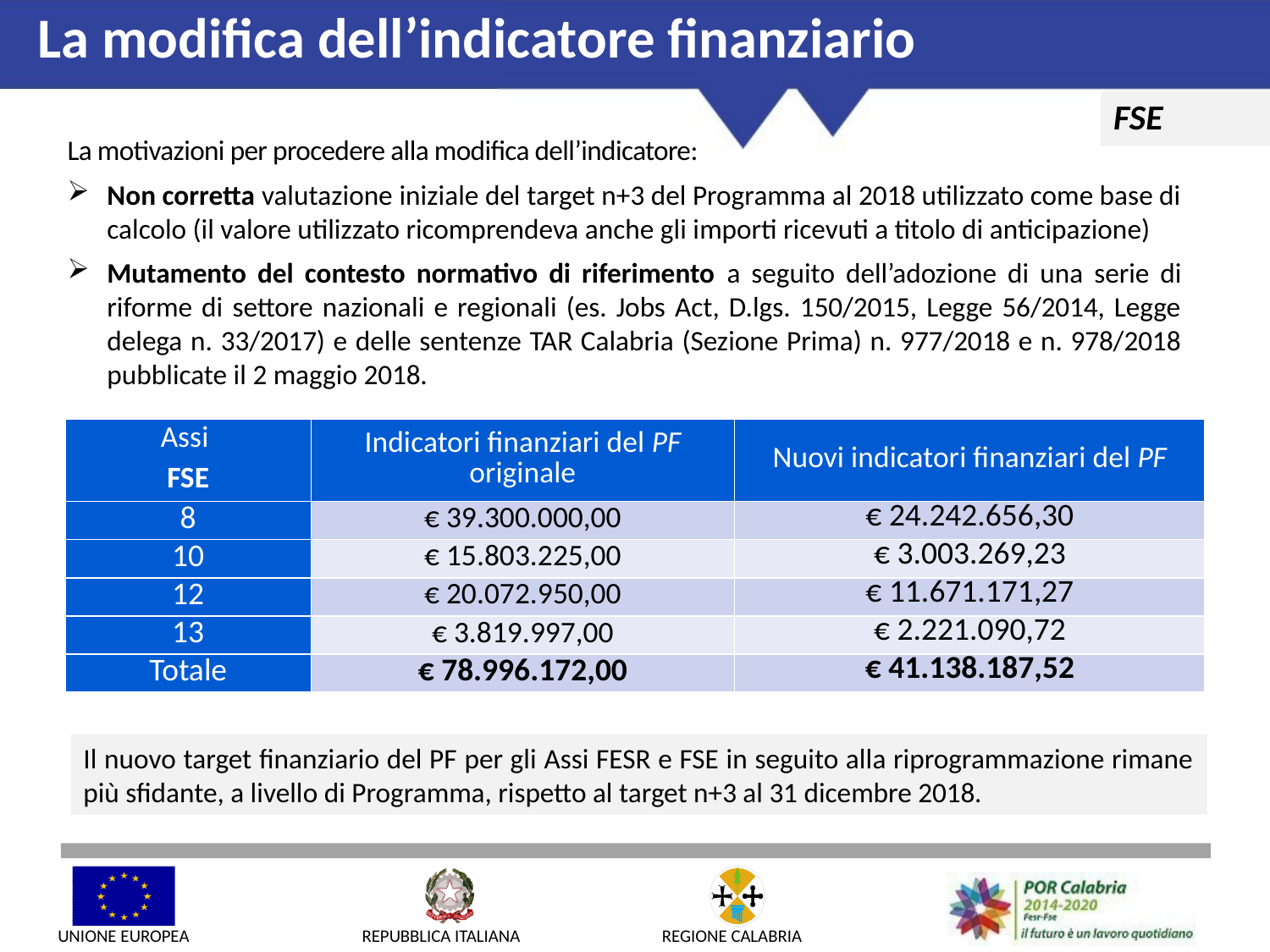

La modifica dell’indicatore finanziario
FSE
La motivazioni per procedere alla modifica dell’indicatore:
Non corretta valutazione iniziale del target n+3 del Programma al 2018 utilizzato come base di calcolo (il valore utilizzato ricomprendeva anche gli importi ricevuti a titolo di anticipazione)
Mutamento del contesto normativo di riferimento a seguito dell’adozione di una serie di riforme di settore nazionali e regionali (es. Jobs Act, D.lgs. 150/2015, Legge 56/2014, Legge delega n. 33/2017) e delle sentenze TAR Calabria (Sezione Prima) n. 977/2018 e n. 978/2018 pubblicate il 2 maggio 2018.
| Assi FSE | Indicatori finanziari del PF originale | Nuovi indicatori finanziari del PF |
| --- | --- | --- |
| 8 | € 39.300.000,00 | € 24.242.656,30 |
| 10 | € 15.803.225,00 | € 3.003.269,23 |
| 12 | € 20.072.950,00 | € 11.671.171,27 |
| 13 | € 3.819.997,00 | € 2.221.090,72 |
| Totale | € 78.996.172,00 | € 41.138.187,52 |
Il nuovo target finanziario del PF per gli Assi FESR e FSE in seguito alla riprogrammazione rimane più sfidante, a livello di Programma, rispetto al target n+3 al 31 dicembre 2018.